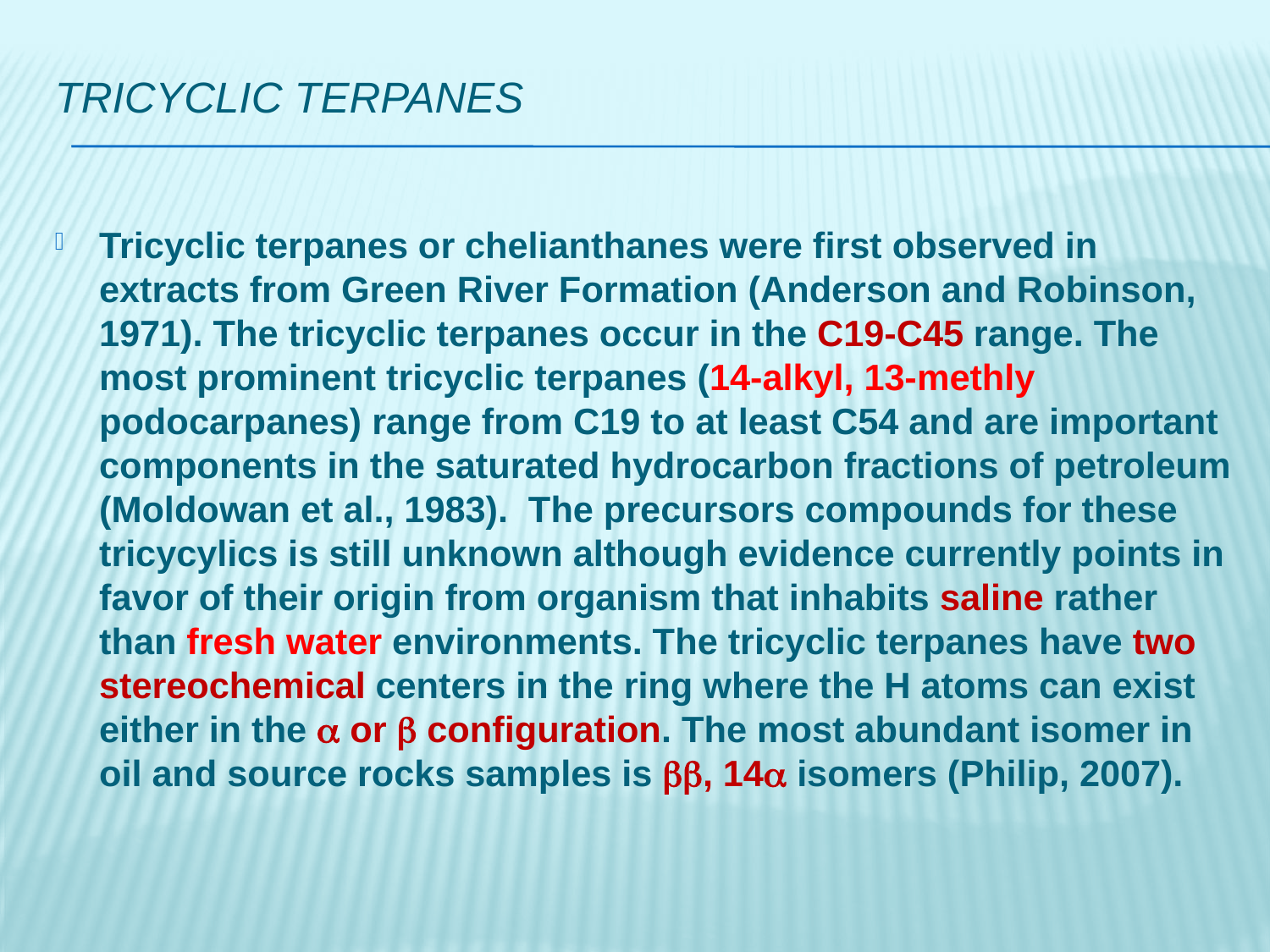

# Tricyclic Terpanes
Tricyclic terpanes or chelianthanes were first observed in extracts from Green River Formation (Anderson and Robinson, 1971). The tricyclic terpanes occur in the C19-C45 range. The most prominent tricyclic terpanes (14-alkyl, 13-methly podocarpanes) range from C19 to at least C54 and are important components in the saturated hydrocarbon fractions of petroleum (Moldowan et al., 1983).  The precursors compounds for these tricycylics is still unknown although evidence currently points in favor of their origin from organism that inhabits saline rather than fresh water environments. The tricyclic terpanes have two stereochemical centers in the ring where the H atoms can exist either in the α or β configuration. The most abundant isomer in oil and source rocks samples is ββ, 14α isomers (Philip, 2007).